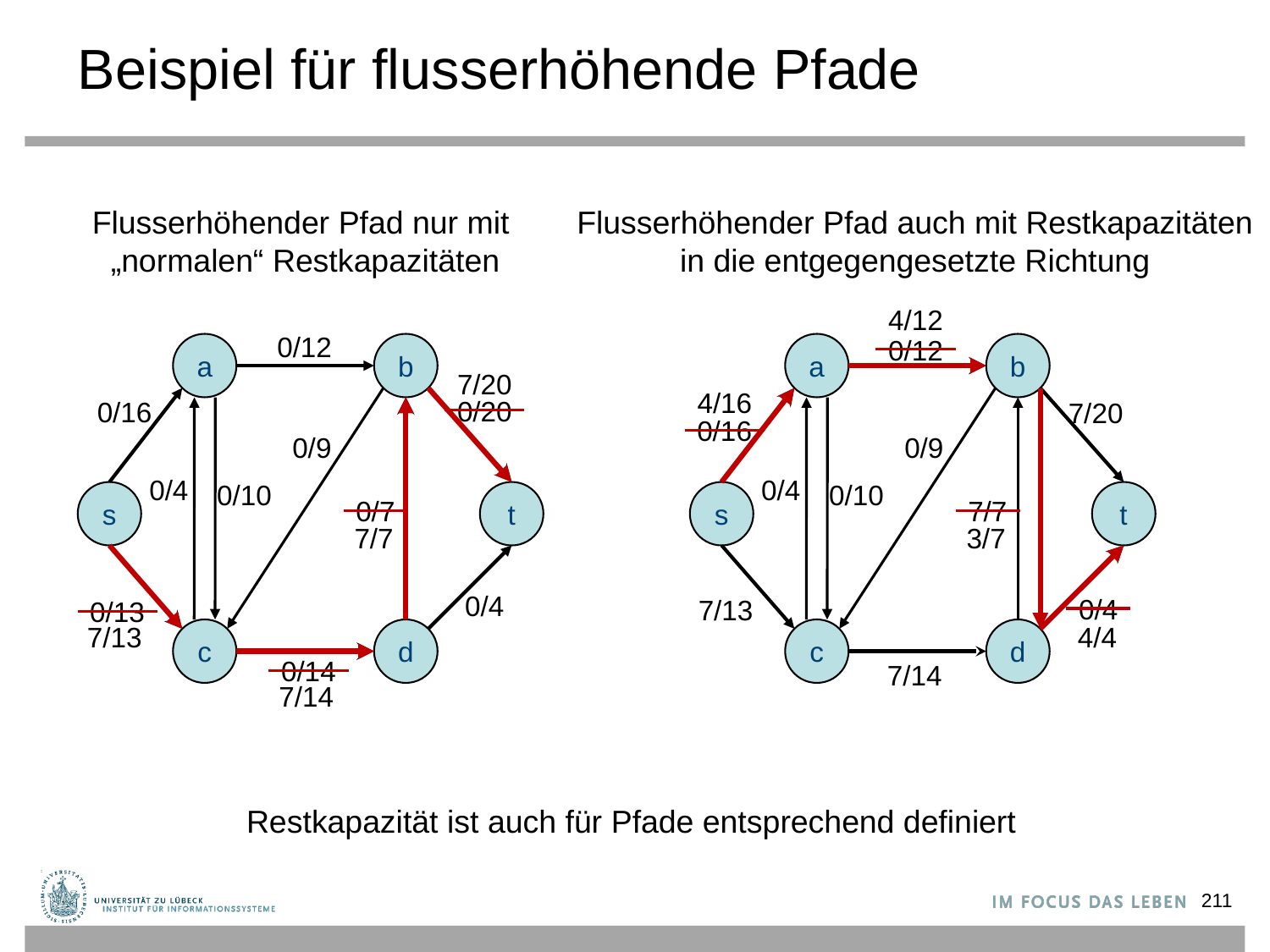

# Beispiel für flusserhöhende Pfade
Flusserhöhender Pfad auch mit Restkapazitäten
in die entgegengesetzte Richtung
Flusserhöhender Pfad nur mit
„normalen“ Restkapazitäten
4/12
0/12
0/12
a
b
a
b
7/20
4/16
0/20
0/16
7/20
0/16
0/9
0/9
0/4
0/4
0/10
0/10
s
t
s
t
0/7
7/7
7/7
3/7
0/4
0/4
7/13
0/13
4/4
7/13
c
d
c
d
0/14
7/14
7/14

Restkapazität ist auch für Pfade entsprechend definiert
211